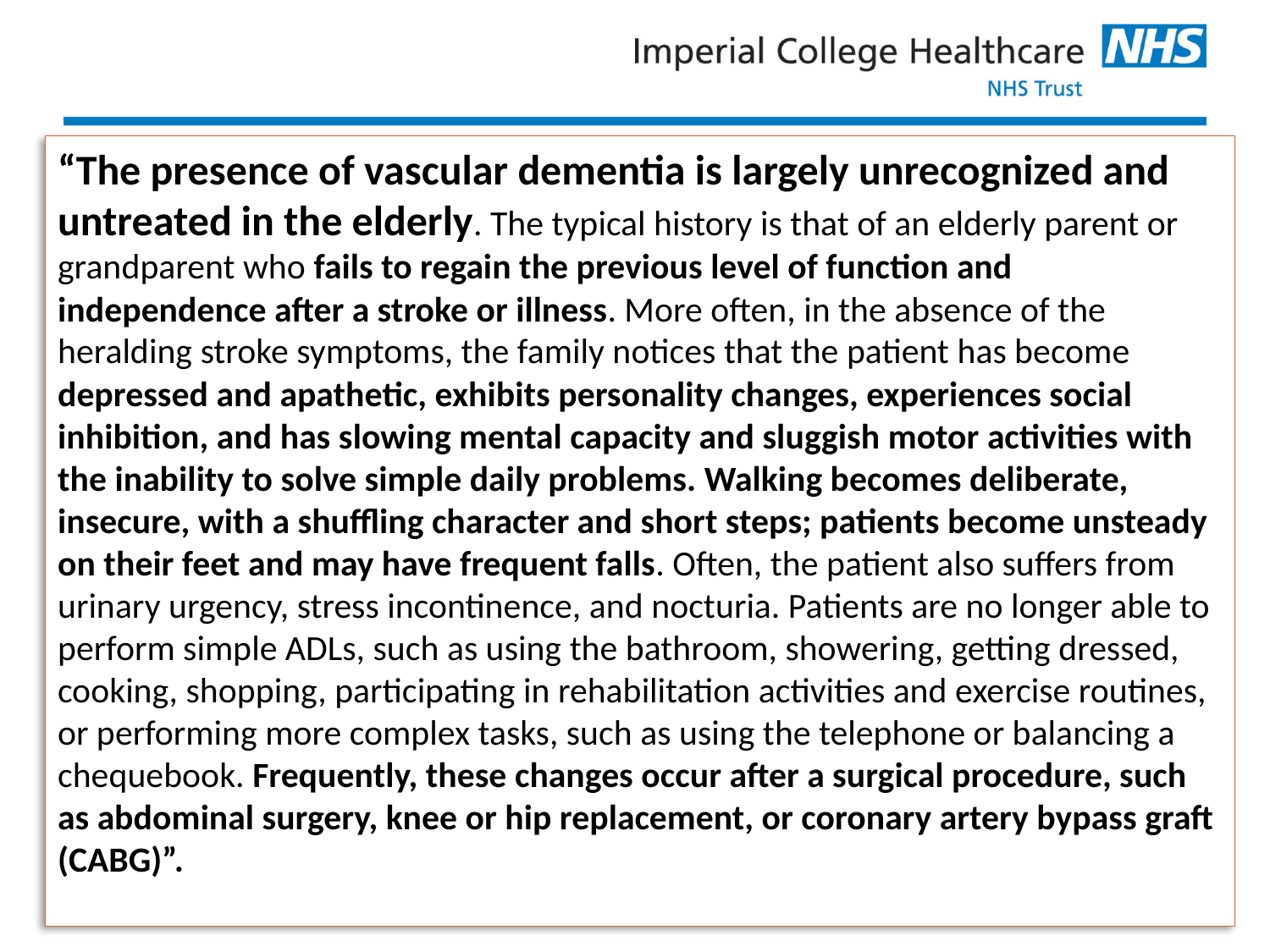

“The presence of vascular dementia is largely unrecognized and untreated in the elderly. The typical history is that of an elderly parent or grandparent who fails to regain the previous level of function and independence after a stroke or illness. More often, in the absence of the heralding stroke symptoms, the family notices that the patient has become depressed and apathetic, exhibits personality changes, experiences social inhibition, and has slowing mental capacity and sluggish motor activities with the inability to solve simple daily problems. Walking becomes deliberate, insecure, with a shuffling character and short steps; patients become unsteady on their feet and may have frequent falls. Often, the patient also suffers from urinary urgency, stress incontinence, and nocturia. Patients are no longer able to perform simple ADLs, such as using the bathroom, showering, getting dressed, cooking, shopping, participating in rehabilitation activities and exercise routines, or performing more complex tasks, such as using the telephone or balancing a chequebook. Frequently, these changes occur after a surgical procedure, such as abdominal surgery, knee or hip replacement, or coronary artery bypass graft (CABG)”.
#